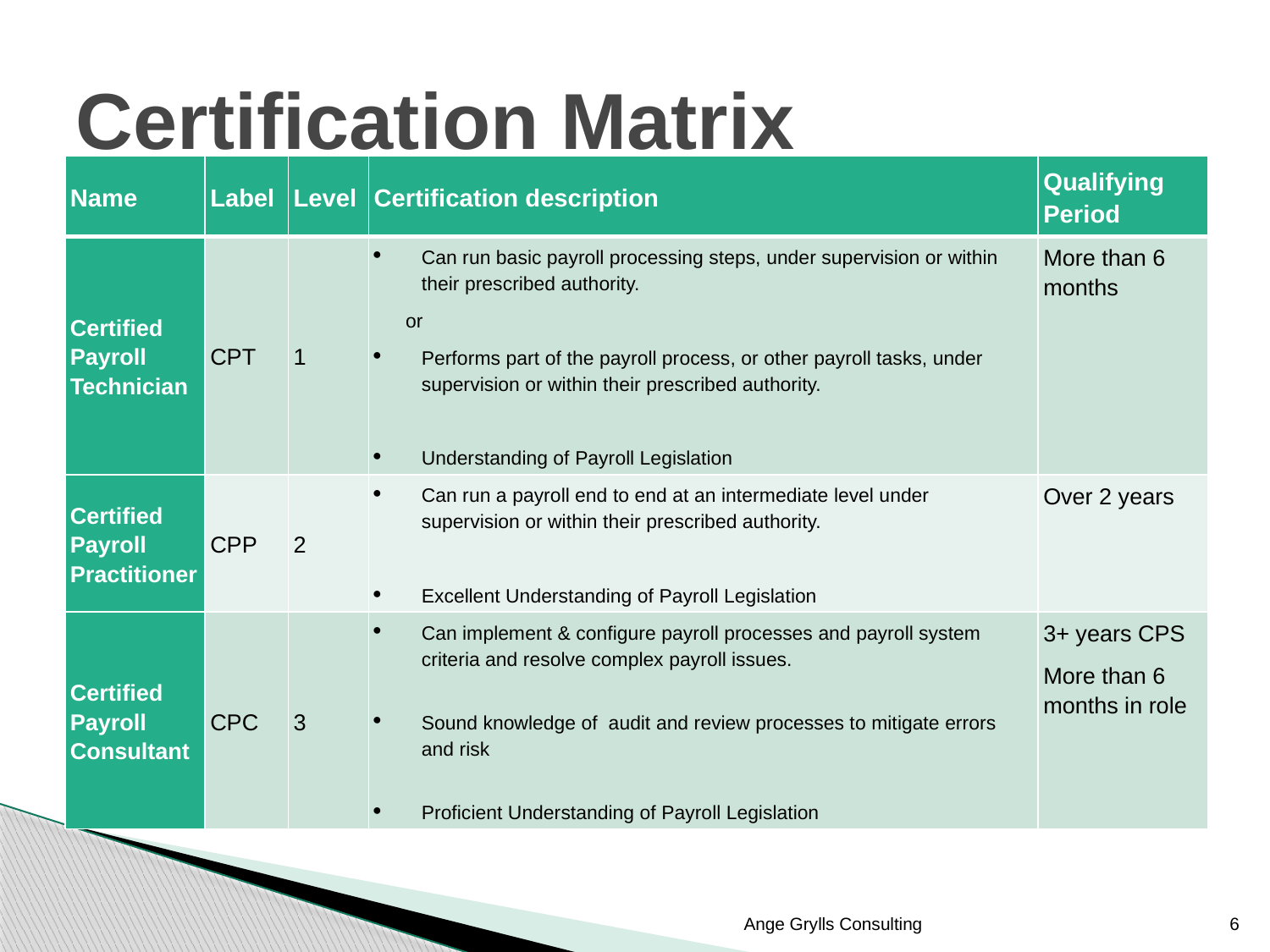

# Certification Matrix
| Name | Label | Level | Certification description | Qualifying Period |
| --- | --- | --- | --- | --- |
| Certified Payroll Technician | CPT | 1 | Can run basic payroll processing steps, under supervision or within their prescribed authority. or Performs part of the payroll process, or other payroll tasks, under supervision or within their prescribed authority.   Understanding of Payroll Legislation | More than 6 months |
| Certified Payroll Practitioner | CPP | 2 | Can run a payroll end to end at an intermediate level under supervision or within their prescribed authority.   Excellent Understanding of Payroll Legislation | Over 2 years |
| Certified Payroll Consultant | CPC | 3 | Can implement & configure payroll processes and payroll system criteria and resolve complex payroll issues.   Sound knowledge of audit and review processes to mitigate errors and risk   Proficient Understanding of Payroll Legislation | 3+ years CPS More than 6 months in role |

Ange Grylls Consulting
6